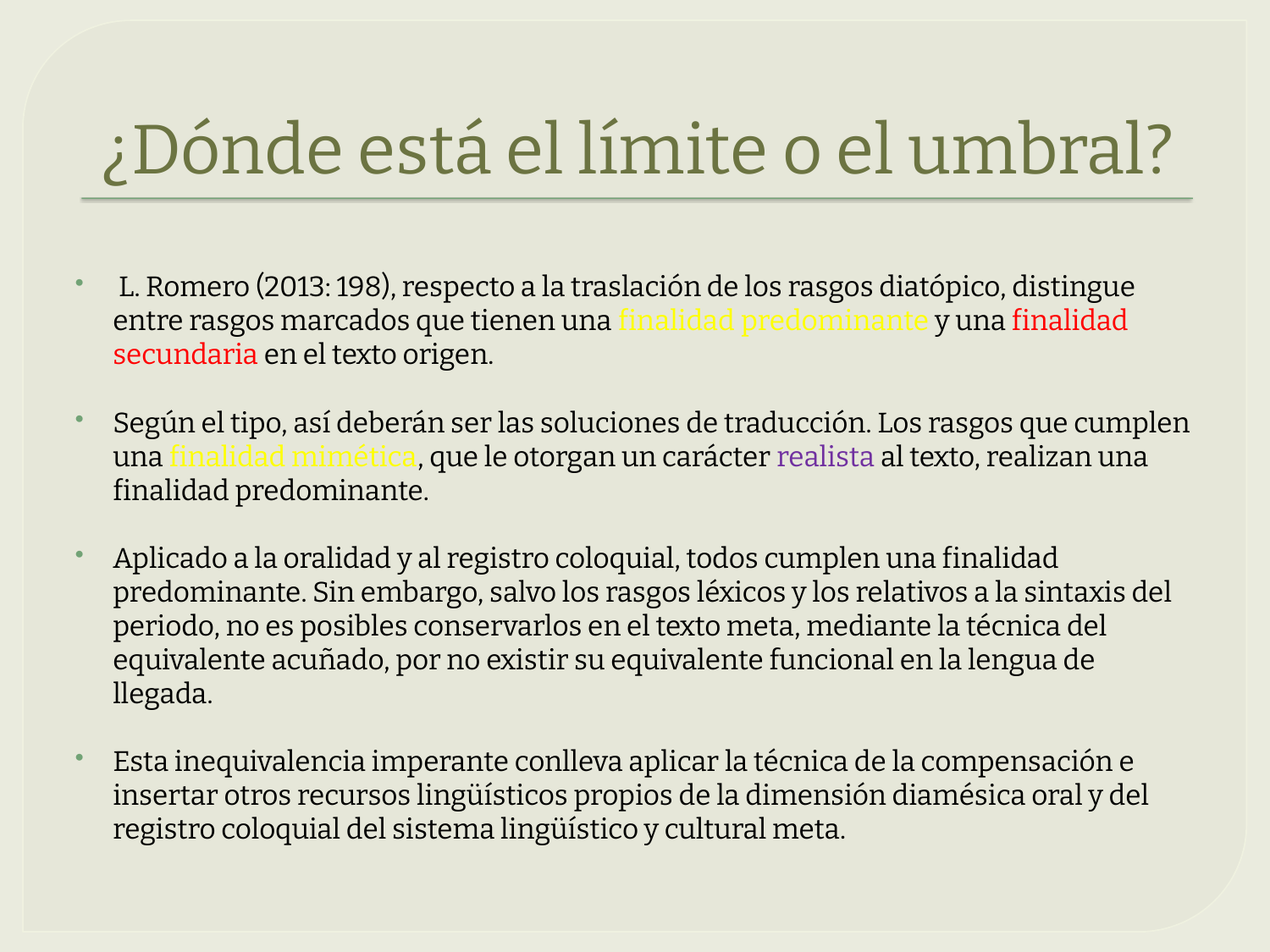

# ¿Dónde está el límite o el umbral?

 L. Romero (2013: 198), respecto a la traslación de los rasgos diatópico, distingue entre rasgos marcados que tienen una finalidad predominante y una finalidad secundaria en el texto origen.

Según el tipo, así deberán ser las soluciones de traducción. Los rasgos que cumplen una finalidad mimética, que le otorgan un carácter realista al texto, realizan una finalidad predominante.

Aplicado a la oralidad y al registro coloquial, todos cumplen una finalidad predominante. Sin embargo, salvo los rasgos léxicos y los relativos a la sintaxis del periodo, no es posibles conservarlos en el texto meta, mediante la técnica del equivalente acuñado, por no existir su equivalente funcional en la lengua de llegada.

Esta inequivalencia imperante conlleva aplicar la técnica de la compensación e insertar otros recursos lingüísticos propios de la dimensión diamésica oral y del registro coloquial del sistema lingüístico y cultural meta.